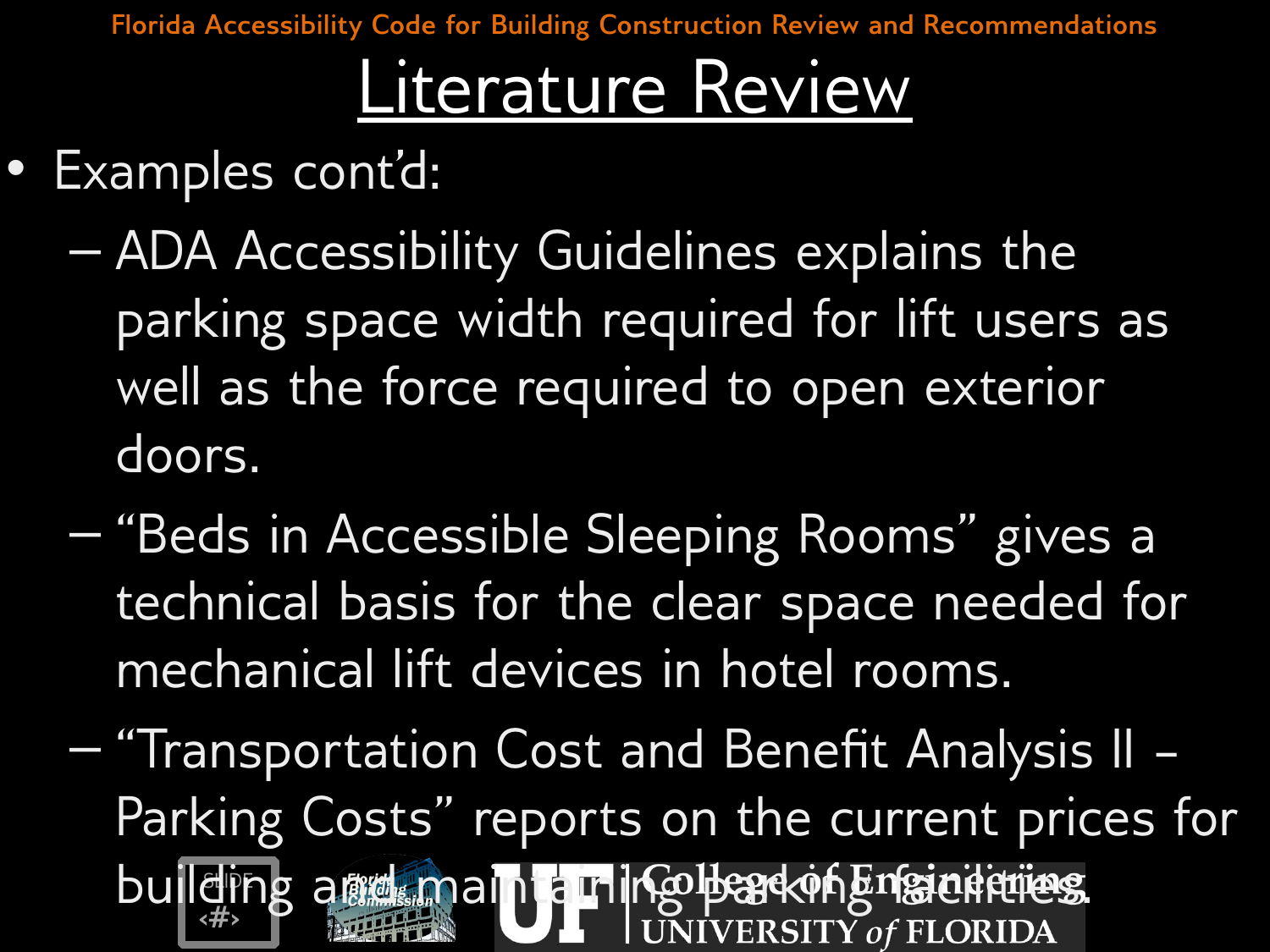

# Literature Review
Examples cont’d:
ADA Accessibility Guidelines explains the parking space width required for lift users as well as the force required to open exterior doors.
“Beds in Accessible Sleeping Rooms” gives a technical basis for the clear space needed for mechanical lift devices in hotel rooms.
“Transportation Cost and Benefit Analysis II – Parking Costs” reports on the current prices for building and maintaining parking facilities.